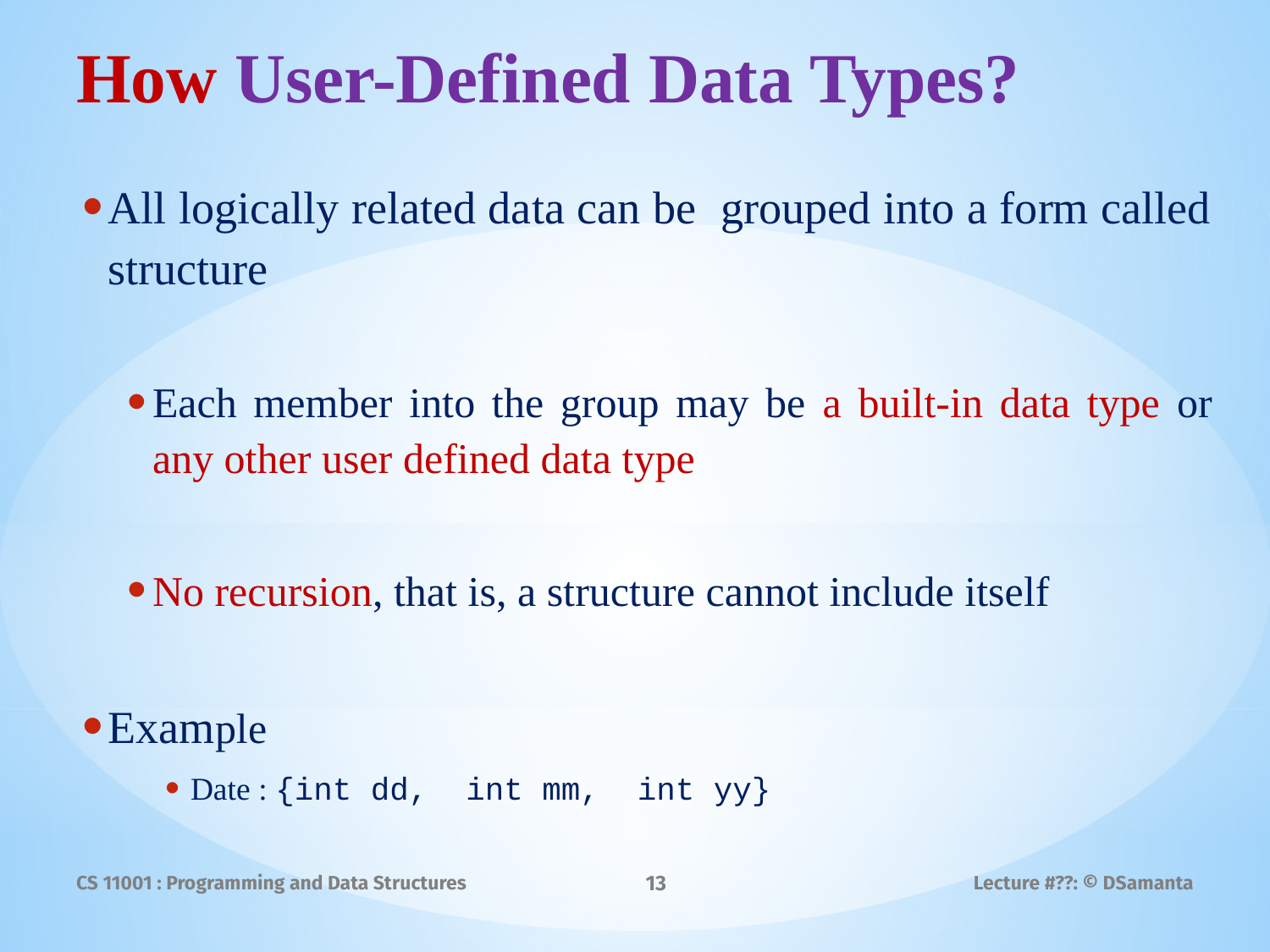

# How User-Defined Data Types?
All logically related data can be  grouped into a form called structure

Each member into the group may be a built-in data type or any other user defined data type

No recursion, that is, a structure cannot include itself

Example
Date : {int dd,  int mm,  int yy}
CS 11001 : Programming and Data Structures
13
Lecture #??: © DSamanta